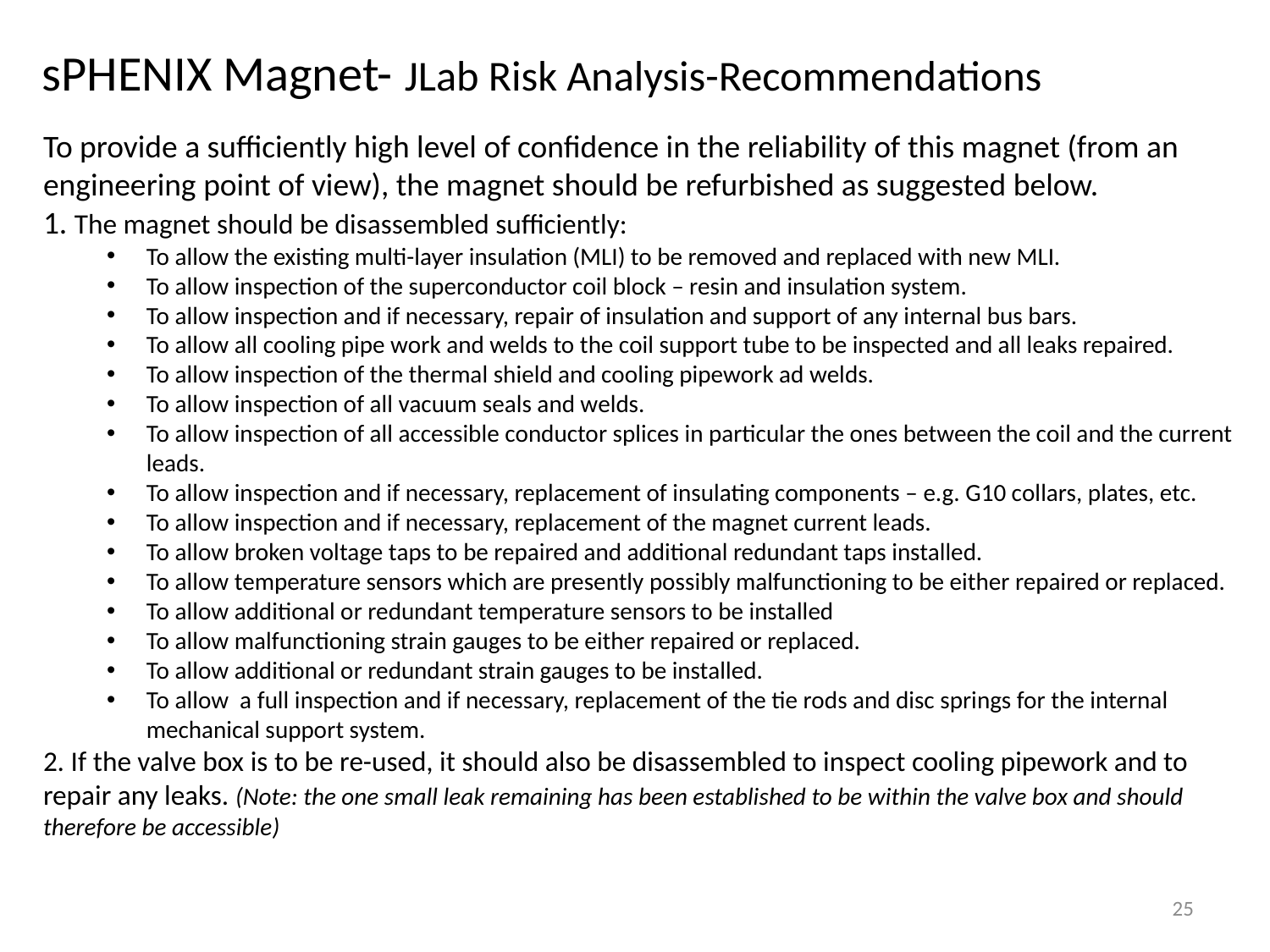

# sPHENIX Magnet- JLab Risk Analysis-Recommendations
To provide a sufficiently high level of confidence in the reliability of this magnet (from an engineering point of view), the magnet should be refurbished as suggested below.
1. The magnet should be disassembled sufficiently:
To allow the existing multi-layer insulation (MLI) to be removed and replaced with new MLI.
To allow inspection of the superconductor coil block – resin and insulation system.
To allow inspection and if necessary, repair of insulation and support of any internal bus bars.
To allow all cooling pipe work and welds to the coil support tube to be inspected and all leaks repaired.
To allow inspection of the thermal shield and cooling pipework ad welds.
To allow inspection of all vacuum seals and welds.
To allow inspection of all accessible conductor splices in particular the ones between the coil and the current leads.
To allow inspection and if necessary, replacement of insulating components – e.g. G10 collars, plates, etc.
To allow inspection and if necessary, replacement of the magnet current leads.
To allow broken voltage taps to be repaired and additional redundant taps installed.
To allow temperature sensors which are presently possibly malfunctioning to be either repaired or replaced.
To allow additional or redundant temperature sensors to be installed
To allow malfunctioning strain gauges to be either repaired or replaced.
To allow additional or redundant strain gauges to be installed.
To allow  a full inspection and if necessary, replacement of the tie rods and disc springs for the internal mechanical support system.
2. If the valve box is to be re-used, it should also be disassembled to inspect cooling pipework and to repair any leaks. (Note: the one small leak remaining has been established to be within the valve box and should therefore be accessible)
25